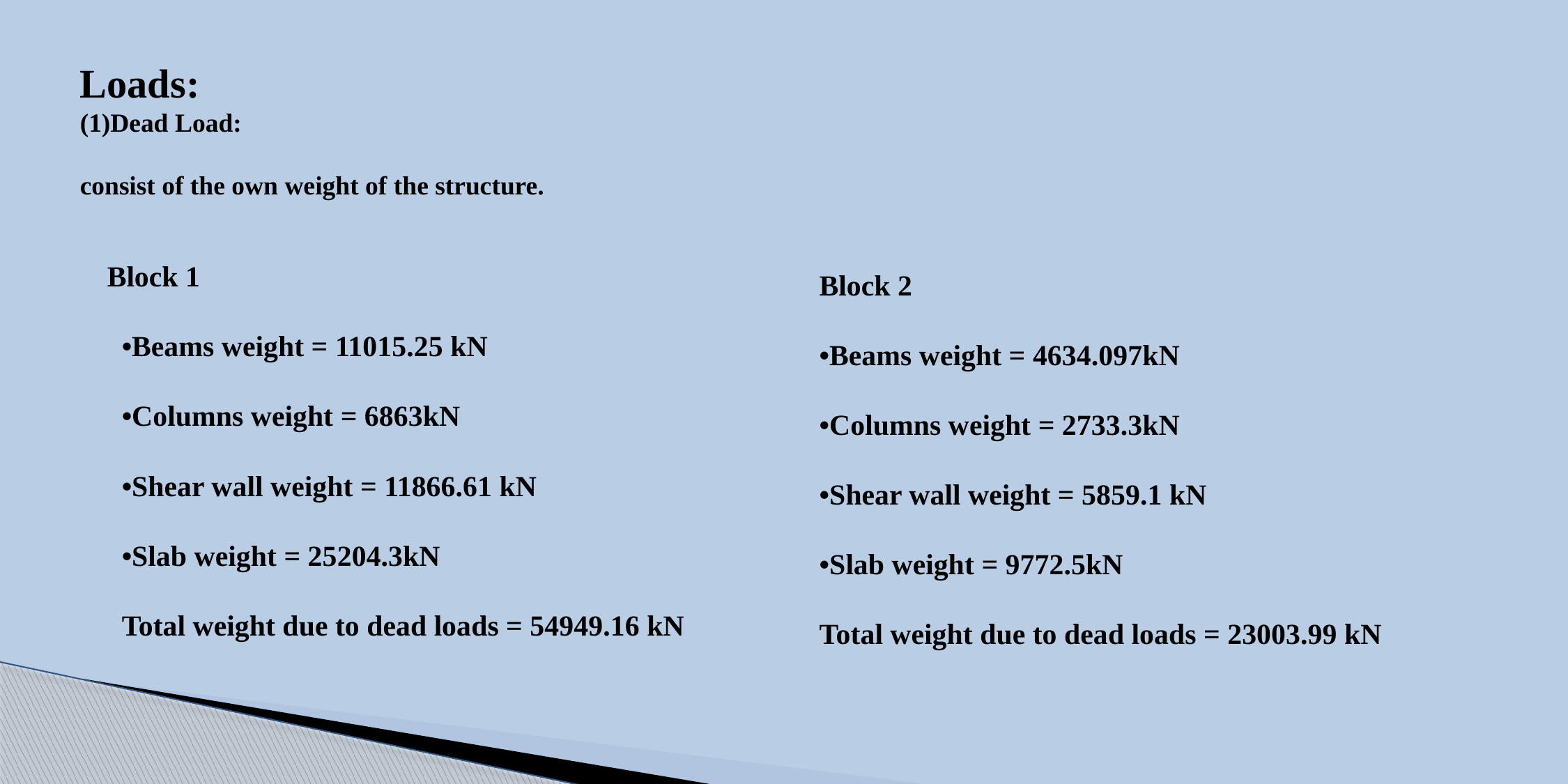

# Loads: (1)Dead Load: consist of the own weight of the structure.
  Block 1
•Beams weight = 11015.25 kN
•Columns weight = 6863kN
•Shear wall weight = 11866.61 kN
•Slab weight = 25204.3kN
Total weight due to dead loads = 54949.16 kN
Block 2

•Beams weight = 4634.097kN

•Columns weight = 2733.3kN

•Shear wall weight = 5859.1 kN

•Slab weight = 9772.5kN

Total weight due to dead loads = 23003.99 kN